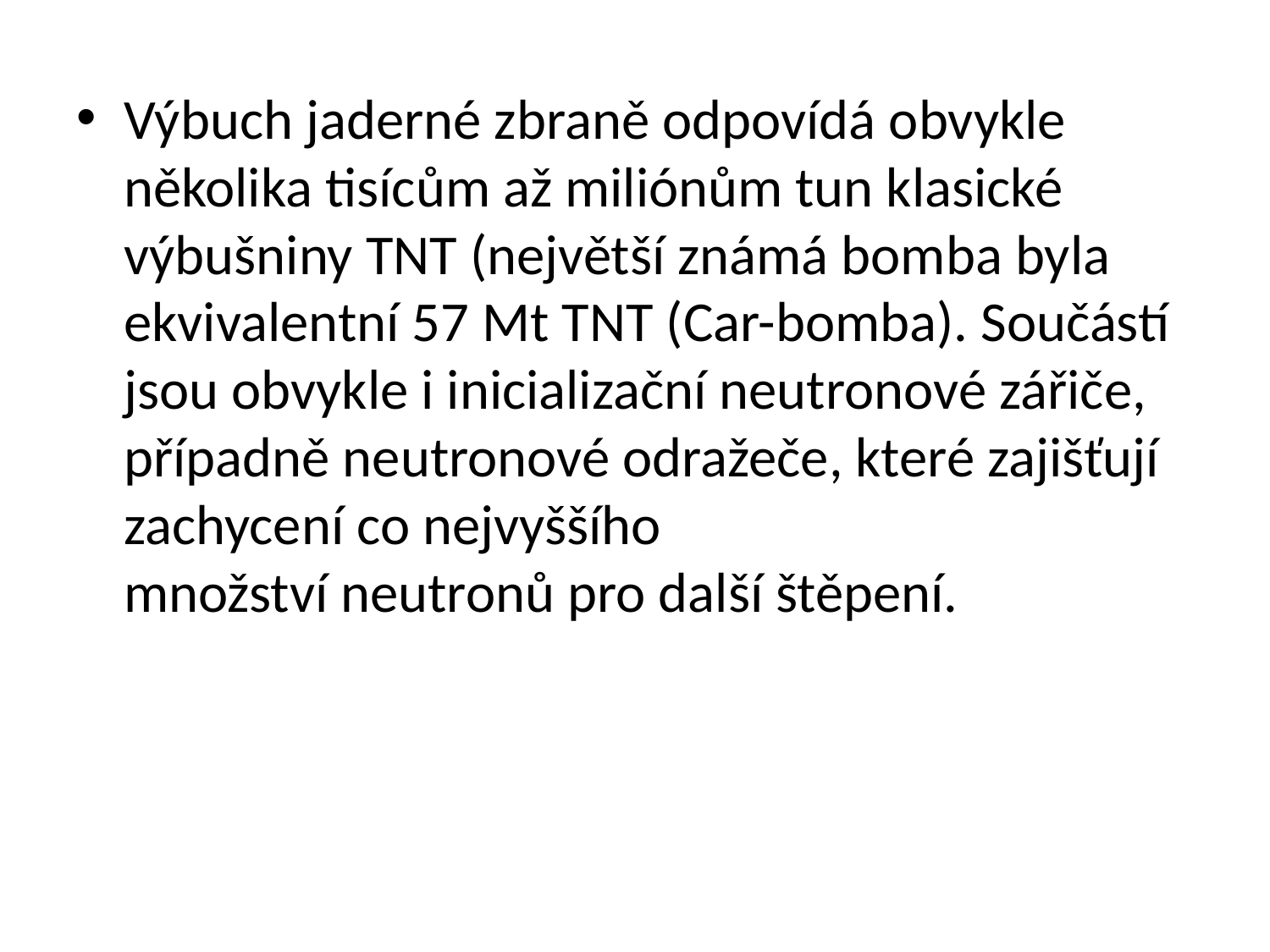

Výbuch jaderné zbraně odpovídá obvykle několika tisícům až miliónům tun klasické výbušniny TNT (největší známá bomba byla ekvivalentní 57 Mt TNT (Car-bomba). Součástí jsou obvykle i inicializační neutronové zářiče, případně neutronové odražeče, které zajišťují zachycení co nejvyššího množství neutronů pro další štěpení.